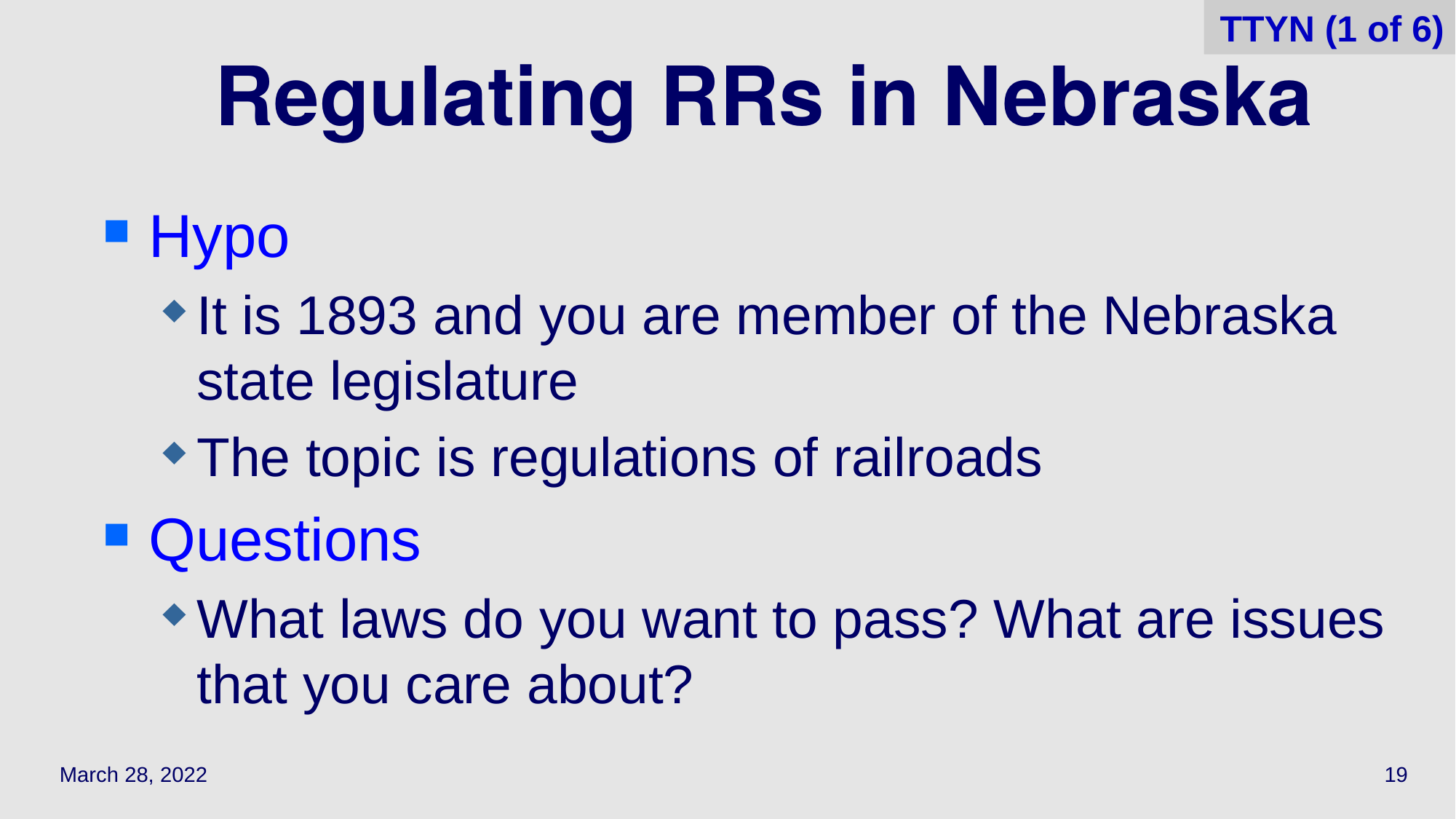

TTYN (1 of 6)
# Regulating RRs in Nebraska
Hypo
It is 1893 and you are member of the Nebraska state legislature
The topic is regulations of railroads
Questions
What laws do you want to pass? What are issues that you care about?
March 28, 2022
19